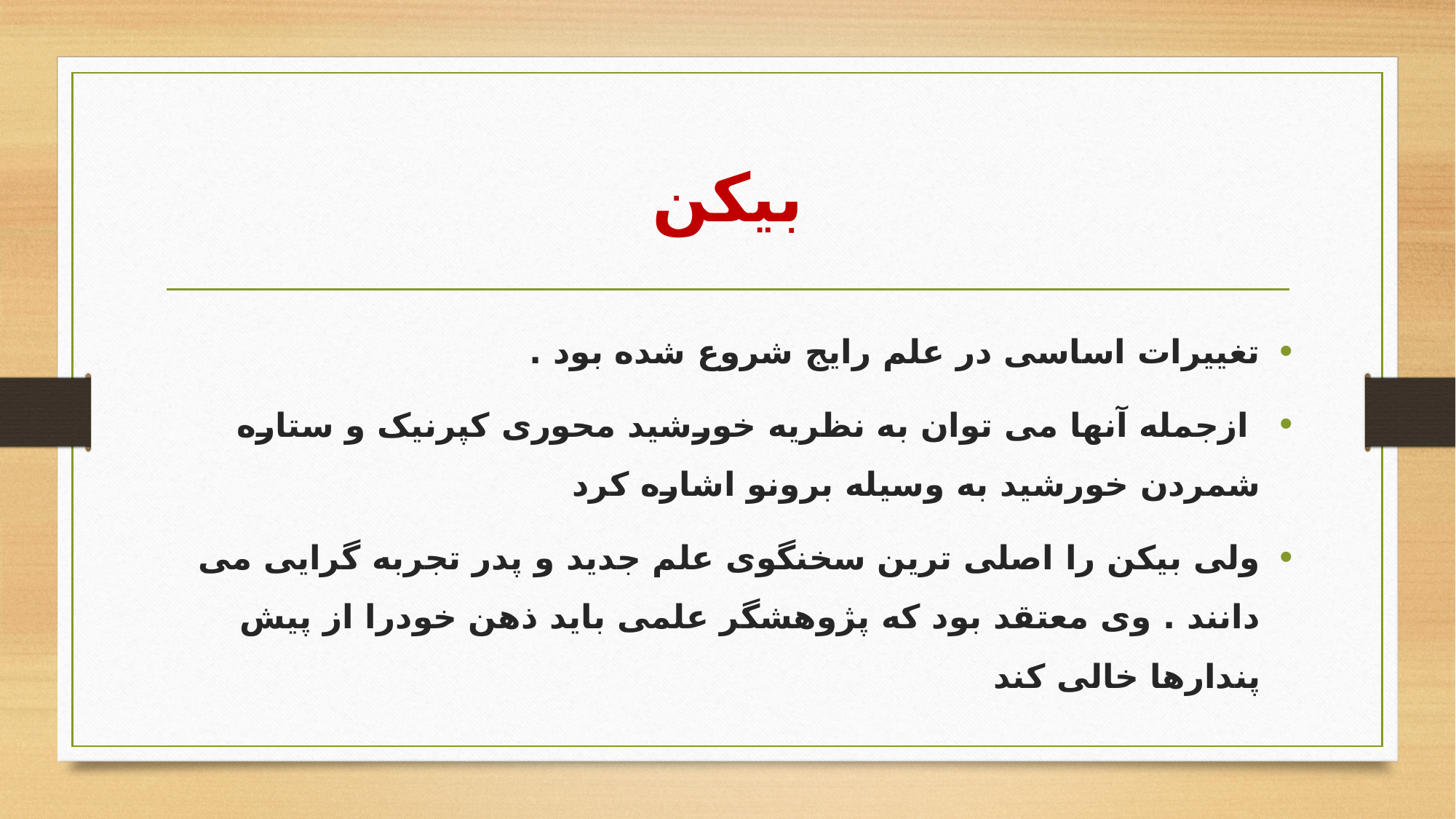

# بیکن
تغییرات اساسی در علم رایج شروع شده بود .
 ازجمله آنها می توان به نظریه خورشید محوری کپرنیک و ستاره شمردن خورشید به وسیله برونو اشاره کرد
ولی بیکن را اصلی ترین سخنگوی علم جدید و پدر تجربه گرایی می دانند . وی معتقد بود که پژوهشگر علمی باید ذهن خودرا از پیش پندارها خالی کند